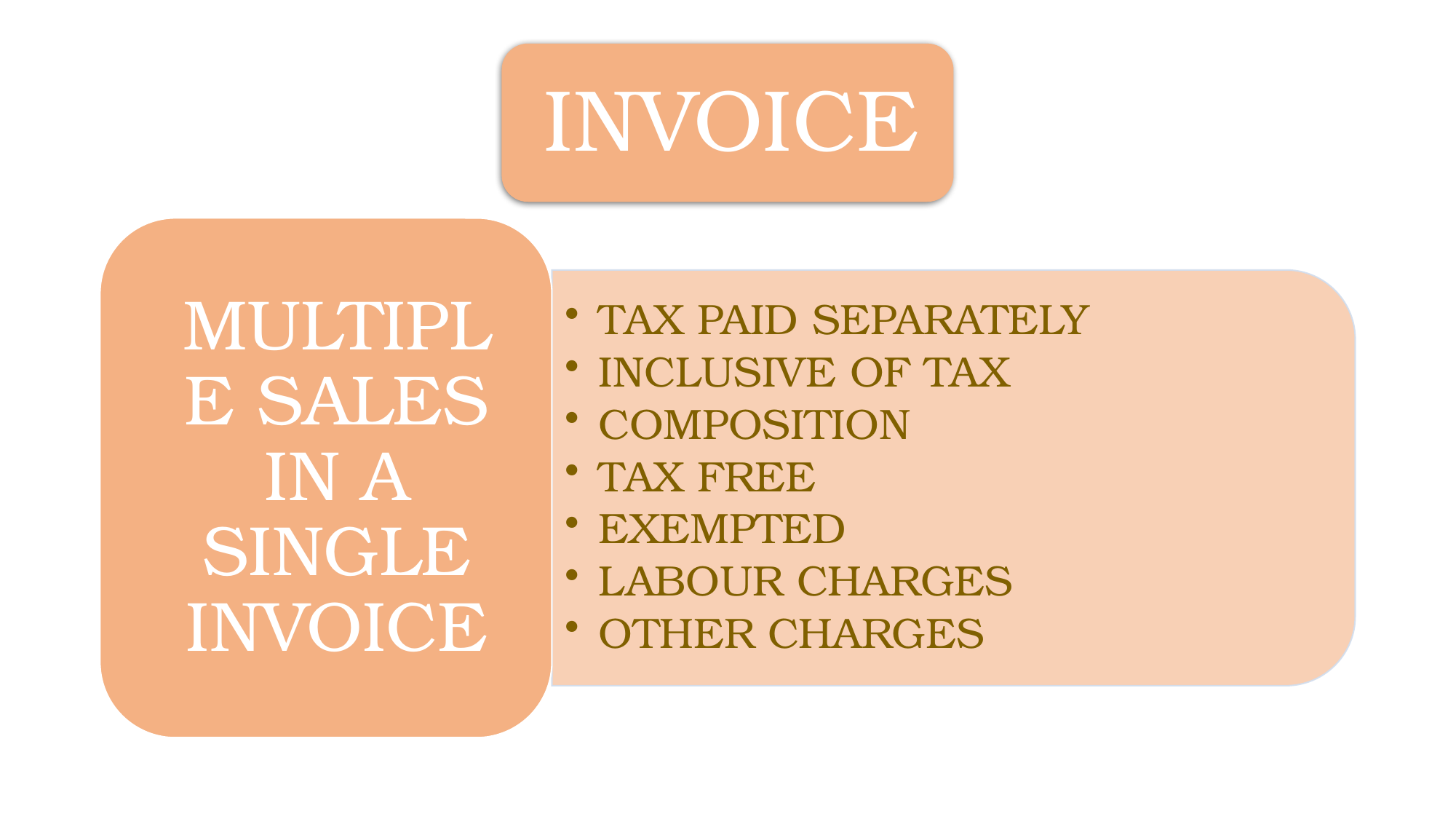

INVOICE
TAX PAID SEPARATELY
INCLUSIVE OF TAX
COMPOSITION
TAX FREE
EXEMPTED
LABOUR CHARGES
OTHER CHARGES
MULTIPLE SALES IN A SINGLE INVOICE